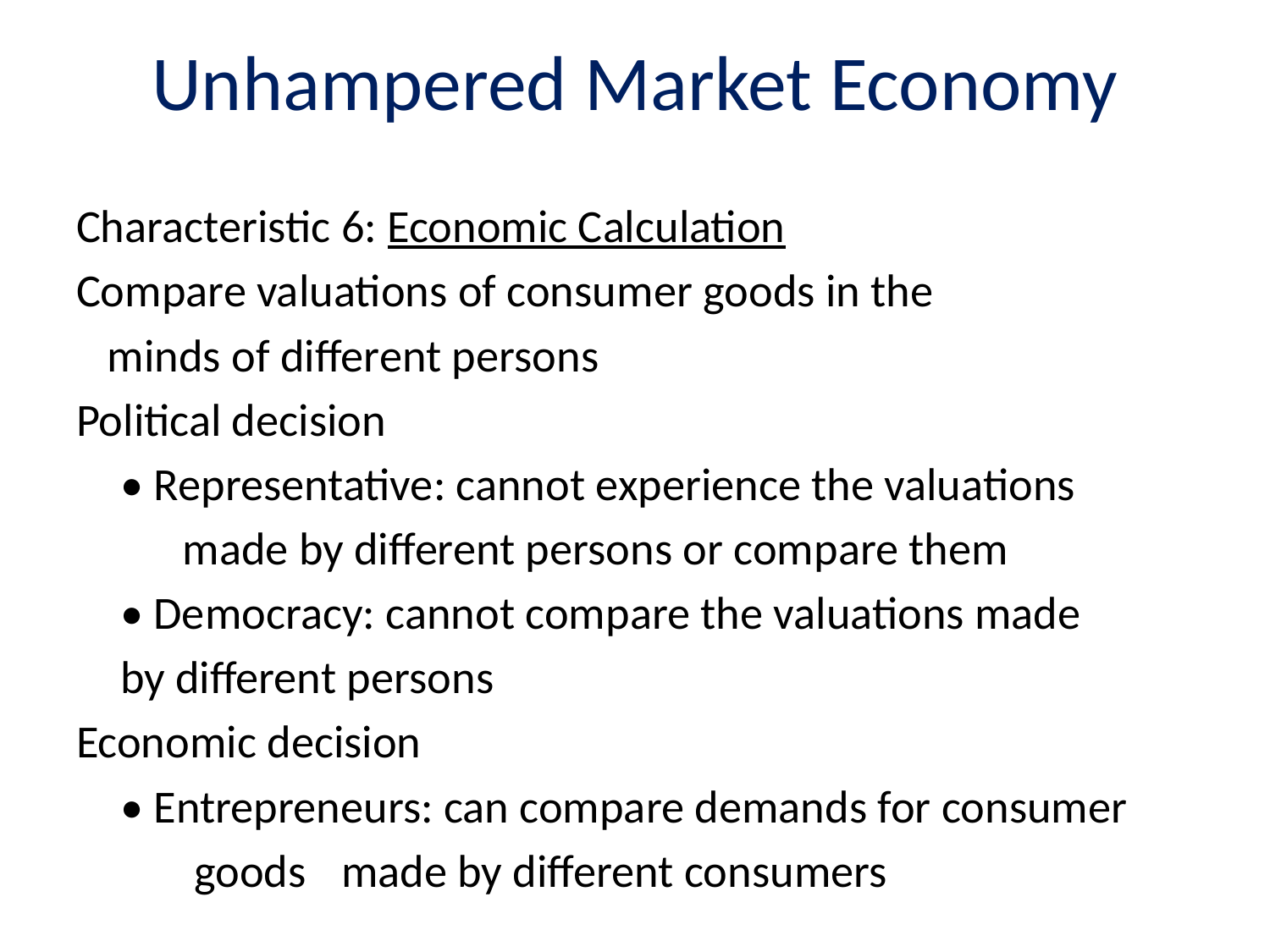

# Unhampered Market Economy
Characteristic 6: Economic Calculation
Compare valuations of consumer goods in the
   minds of different persons
Political decision
	• Representative: cannot experience the valuations
	      made by different persons or compare them
	• Democracy: cannot compare the valuations made
		by different persons
Economic decision
	• Entrepreneurs: can compare demands for consumer
	 	goods	made by different consumers